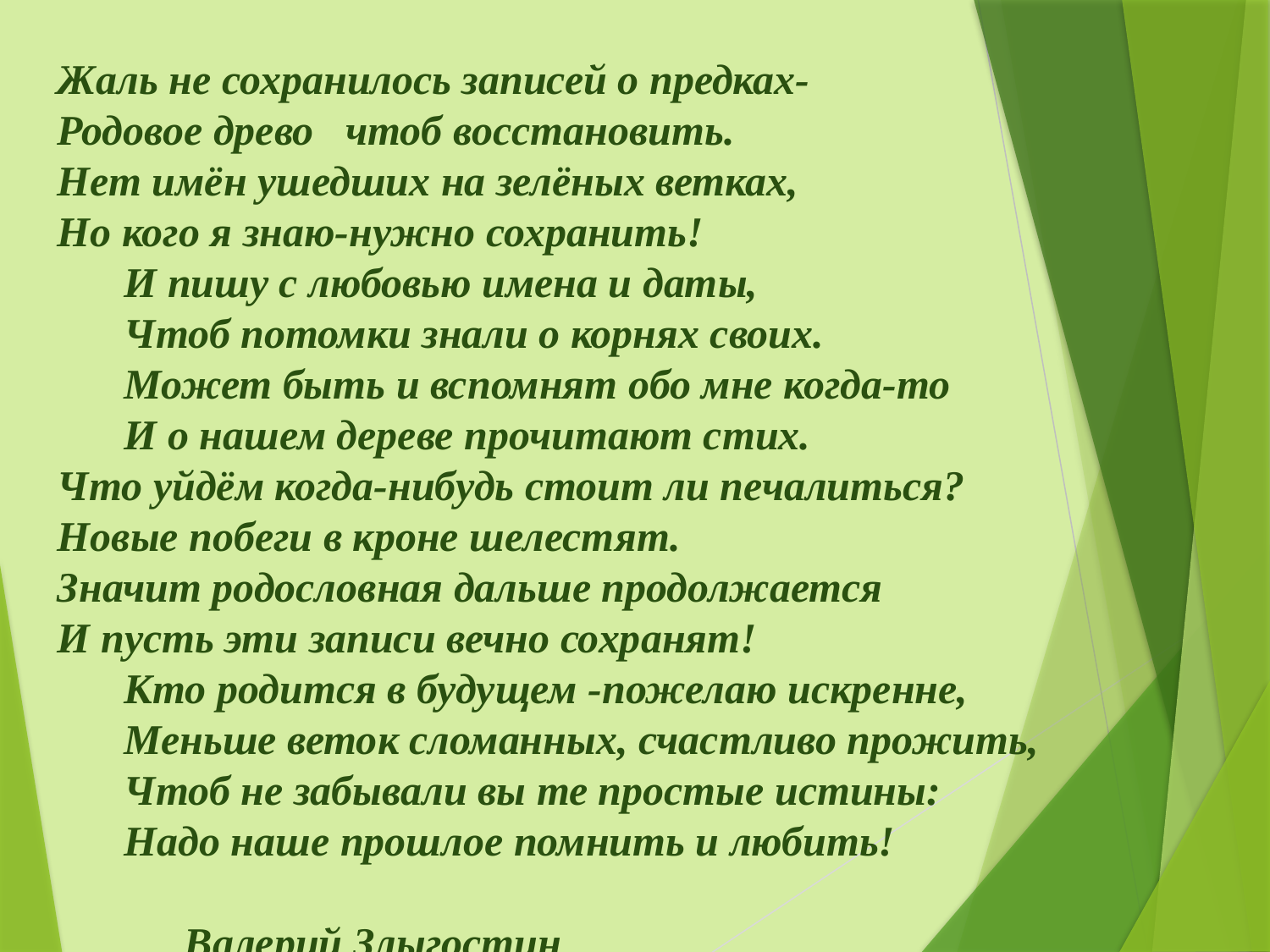

Жаль не сохранилось записей о предках-
Родовое древо   чтоб восстановить.
Нет имён ушедших на зелёных ветках,
Но кого я знаю-нужно сохранить!
       И пишу с любовью имена и даты,
       Чтоб потомки знали о корнях своих.
       Может быть и вспомнят обо мне когда-то
       И о нашем дереве прочитают стих.
Что уйдём когда-нибудь стоит ли печалиться?
Новые побеги в кроне шелестят.
Значит родословная дальше продолжается
И пусть эти записи вечно сохранят!
       Кто родится в будущем -пожелаю искренне,
       Меньше веток сломанных, счастливо прожить,
       Чтоб не забывали вы те простые истины:
       Надо наше прошлое помнить и любить!
									Валерий Злыгостин